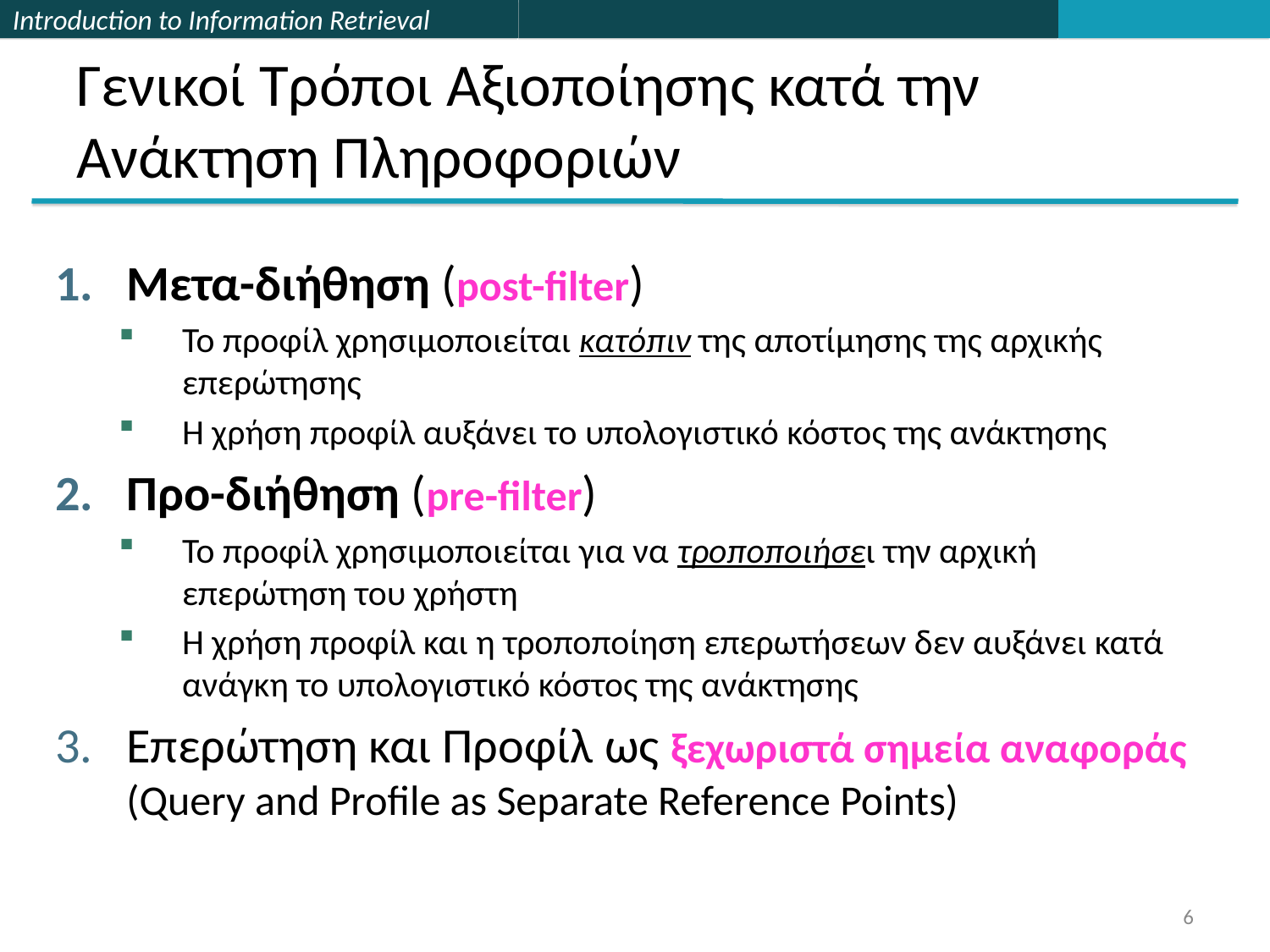

# Γενικοί Τρόποι Αξιοποίησης κατά την Ανάκτηση Πληροφοριών
Μετα-διήθηση (post-filter)
Το προφίλ χρησιμοποιείται κατόπιν της αποτίμησης της αρχικής επερώτησης
Η χρήση προφίλ αυξάνει το υπολογιστικό κόστος της ανάκτησης
Προ-διήθηση (pre-filter)
Το προφίλ χρησιμοποιείται για να τροποποιήσει την αρχική επερώτηση του χρήστη
Η χρήση προφίλ και η τροποποίηση επερωτήσεων δεν αυξάνει κατά ανάγκη το υπολογιστικό κόστος της ανάκτησης
Επερώτηση και Προφίλ ως ξεχωριστά σημεία αναφοράς (Query and Profile as Separate Reference Points)
6